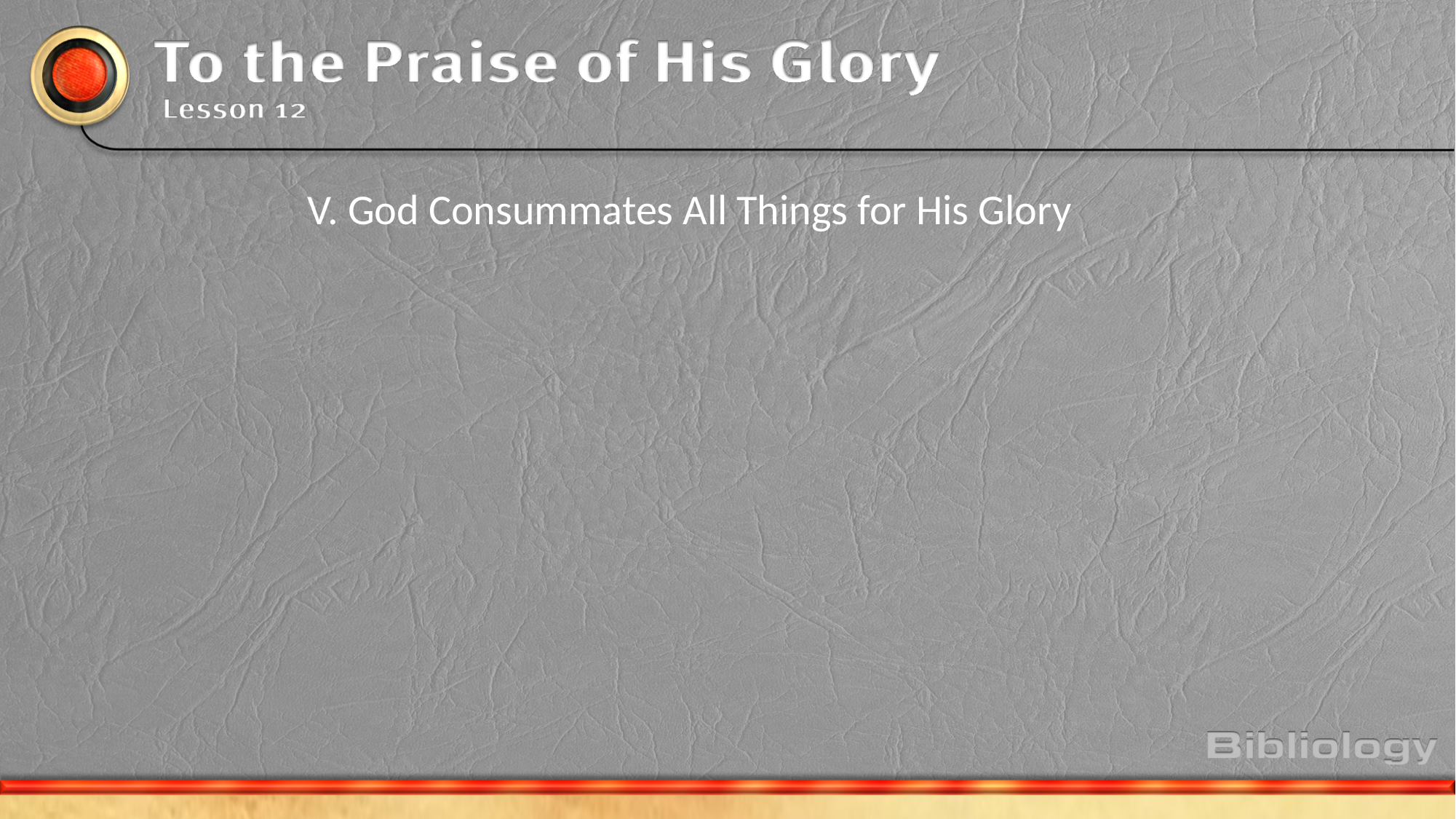

V. God Consummates All Things for His Glory